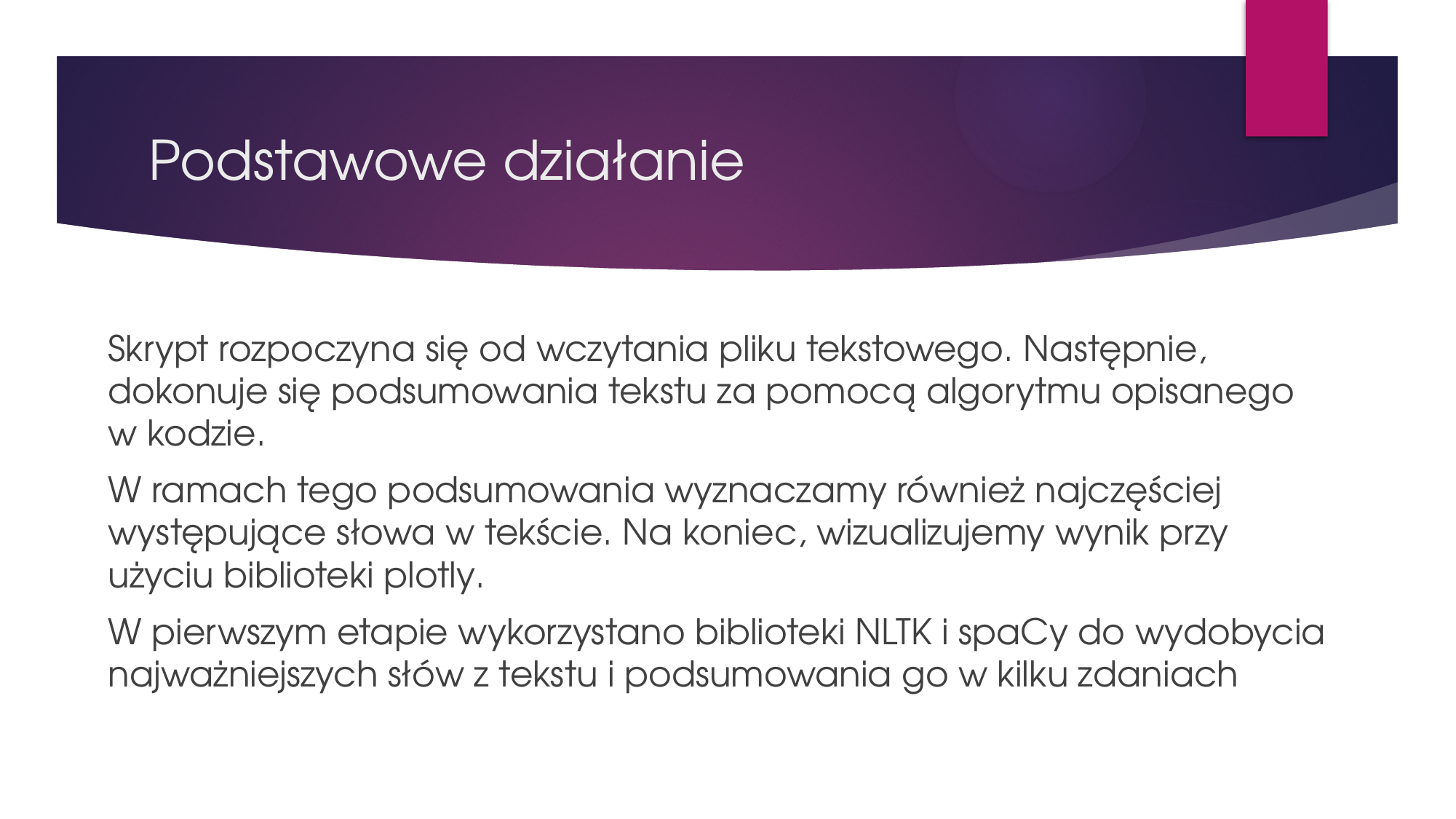

# Podstawowe działanie
Skrypt rozpoczyna się od wczytania pliku tekstowego. Następnie, dokonuje się podsumowania tekstu za pomocą algorytmu opisanego w kodzie.
W ramach tego podsumowania wyznaczamy również najczęściej występujące słowa w tekście. Na koniec, wizualizujemy wynik przy użyciu biblioteki plotly.
W pierwszym etapie wykorzystano biblioteki NLTK i spaCy do wydobycia najważniejszych słów z tekstu i podsumowania go w kilku zdaniach